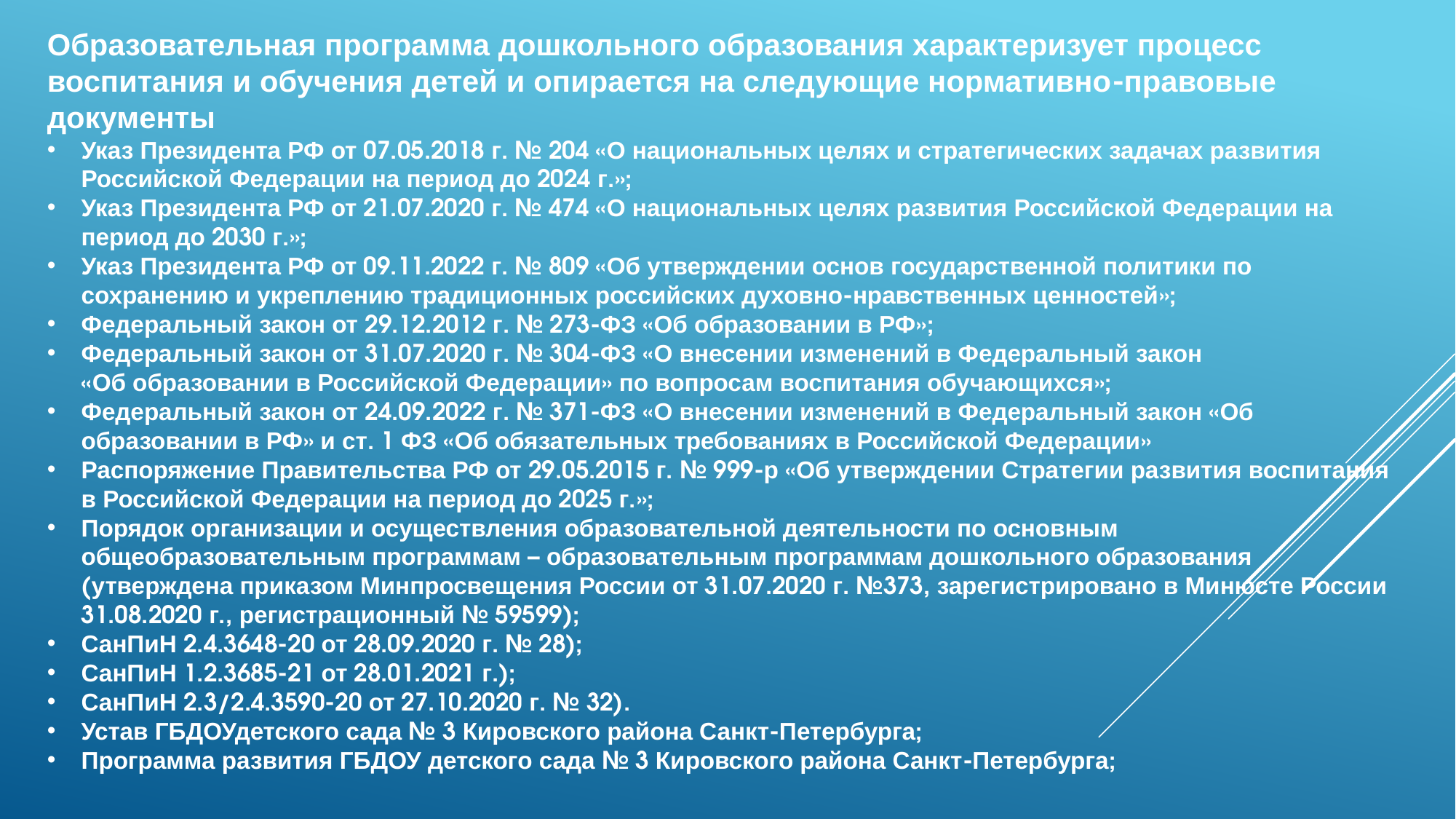

Образовательная программа дошкольного образования характеризует процесс воспитания и обучения детей и опирается на следующие нормативно-правовые документы
Указ Президента РФ от 07.05.2018 г. № 204 «О национальных целях и стратегических задачах развития Российской Федерации на период до 2024 г.»;
Указ Президента РФ от 21.07.2020 г. № 474 «О национальных целях развития Российской Федерации на период до 2030 г.»;
Указ Президента РФ от 09.11.2022 г. № 809 «Об утверждении основ государственной политики по сохранению и укреплению традиционных российских духовно-нравственных ценностей»;
Федеральный закон от 29.12.2012 г. № 273-ФЗ «Об образовании в РФ»;
Федеральный закон от 31.07.2020 г. № 304-ФЗ «О внесении изменений в Федеральный закон «Об образовании в Российской Федерации» по вопросам воспитания обучающихся»;
Федеральный закон от 24.09.2022 г. № 371-ФЗ «О внесении изменений в Федеральный закон «Об образовании в РФ» и ст. 1 ФЗ «Об обязательных требованиях в Российской Федерации»
Распоряжение Правительства РФ от 29.05.2015 г. № 999-р «Об утверждении Стратегии развития воспитания в Российской Федерации на период до 2025 г.»;
Порядок организации и осуществления образовательной деятельности по основным общеобразовательным программам – образовательным программам дошкольного образования (утверждена приказом Минпросвещения России от 31.07.2020 г. №373, зарегистрировано в Минюсте России 31.08.2020 г., регистрационный № 59599);
СанПиН 2.4.3648-20 от 28.09.2020 г. № 28);
СанПиН 1.2.3685-21 от 28.01.2021 г.);
СанПиН 2.3/2.4.3590-20 от 27.10.2020 г. № 32).
Устав ГБДОУдетского сада № 3 Кировского района Санкт-Петербурга;
Программа развития ГБДОУ детского сада № 3 Кировского района Санкт-Петербурга;